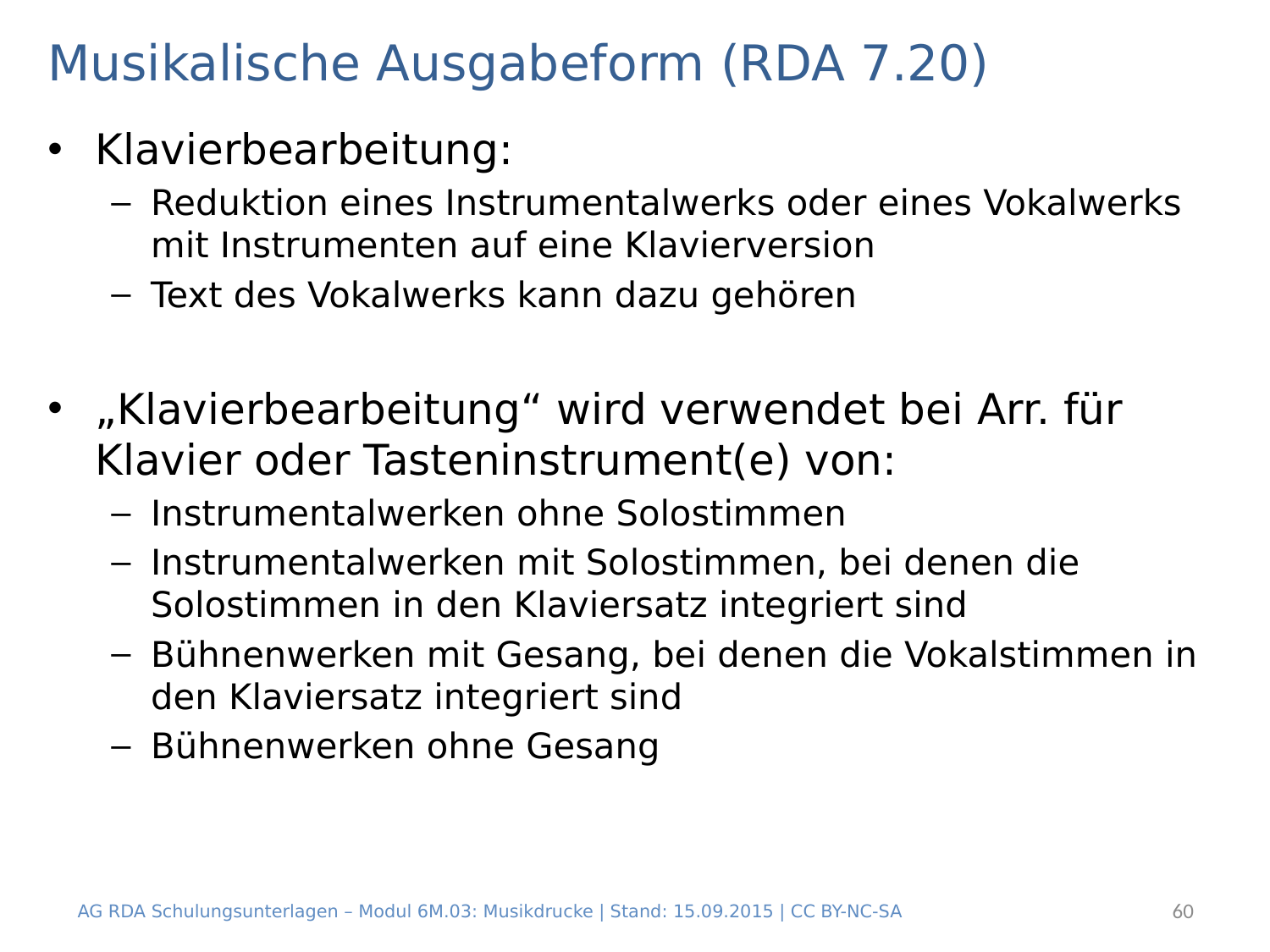

# Musikalische Ausgabeform (RDA 7.20)
Klavierbearbeitung:
Reduktion eines Instrumentalwerks oder eines Vokalwerks mit Instrumenten auf eine Klavierversion
Text des Vokalwerks kann dazu gehören

„Klavierbearbeitung“ wird verwendet bei Arr. für Klavier oder Tasteninstrument(e) von:
Instrumentalwerken ohne Solostimmen
Instrumentalwerken mit Solostimmen, bei denen die Solostimmen in den Klaviersatz integriert sind
Bühnenwerken mit Gesang, bei denen die Vokalstimmen in den Klaviersatz integriert sind
Bühnenwerken ohne Gesang

AG RDA Schulungsunterlagen – Modul 6M.03: Musikdrucke | Stand: 15.09.2015 | CC BY-NC-SA
60